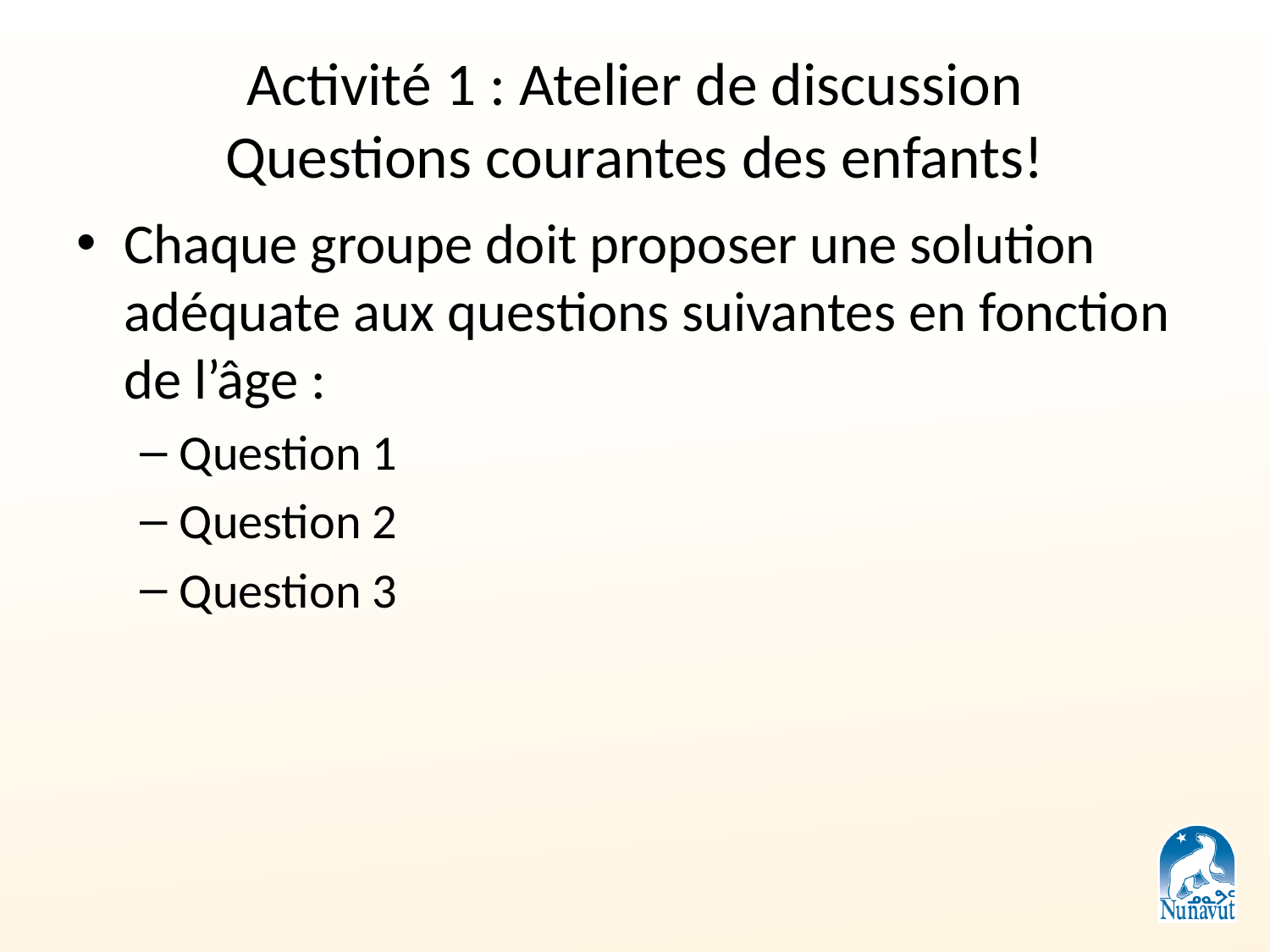

# Activité 1 : Atelier de discussion Questions courantes des enfants!
Chaque groupe doit proposer une solution adéquate aux questions suivantes en fonction de l’âge :
Question 1
Question 2
Question 3